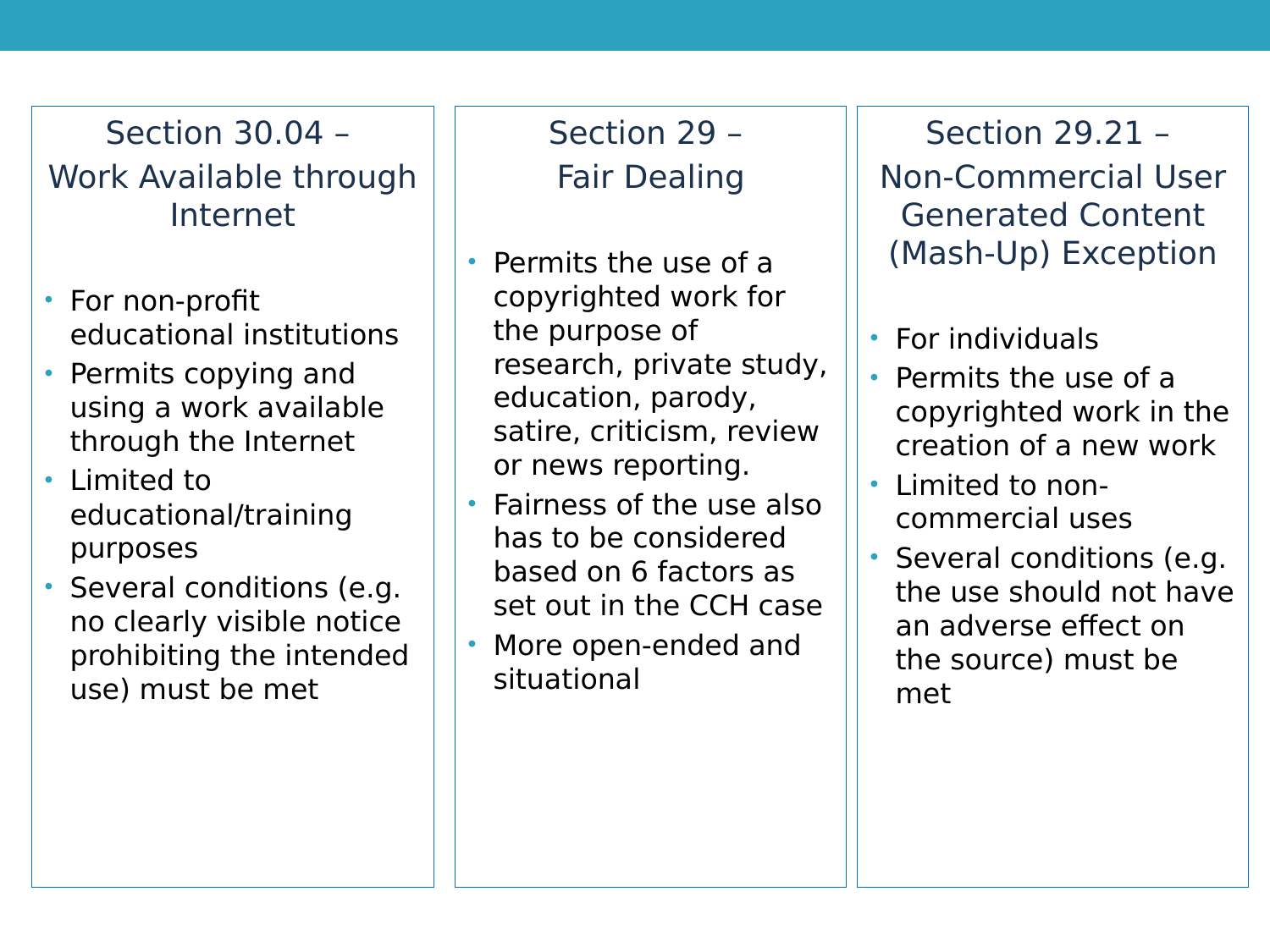

Section 30.04 –
Work Available through Internet

For non-profit educational institutions
Permits copying and using a work available through the Internet
Limited to educational/training purposes
Several conditions (e.g. no clearly visible notice prohibiting the intended use) must be met

Section 29 –
Fair Dealing

Permits the use of a copyrighted work for the purpose of research, private study, education, parody, satire, criticism, review or news reporting.
Fairness of the use also has to be considered based on 6 factors as set out in the CCH case
More open-ended and situational

Section 29.21 –
Non-Commercial User Generated Content (Mash-Up) Exception

For individuals
Permits the use of a copyrighted work in the creation of a new work
Limited to non-commercial uses
Several conditions (e.g. the use should not have an adverse effect on the source) must be met